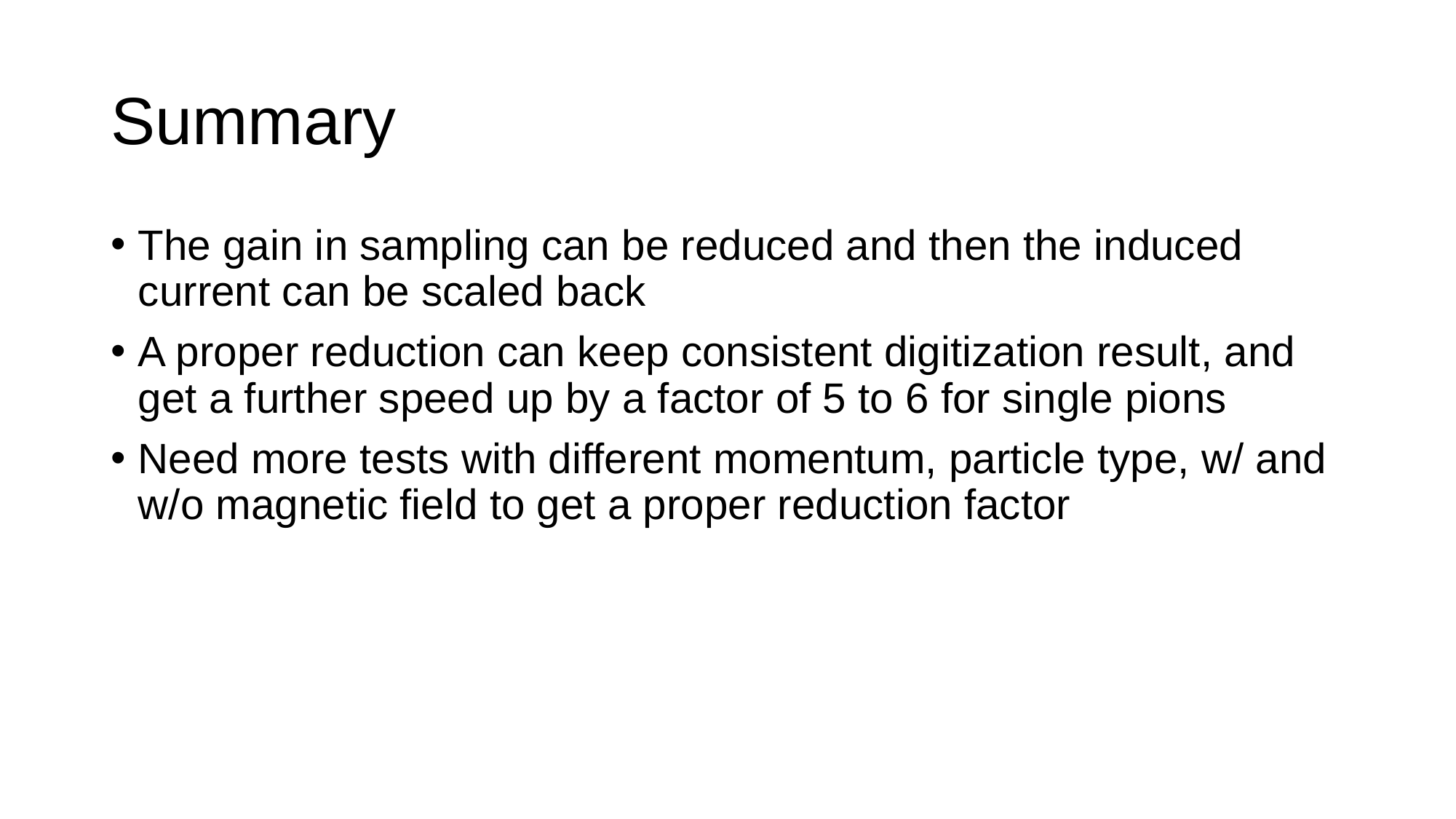

# Summary
The gain in sampling can be reduced and then the induced current can be scaled back
A proper reduction can keep consistent digitization result, and get a further speed up by a factor of 5 to 6 for single pions
Need more tests with different momentum, particle type, w/ and w/o magnetic field to get a proper reduction factor